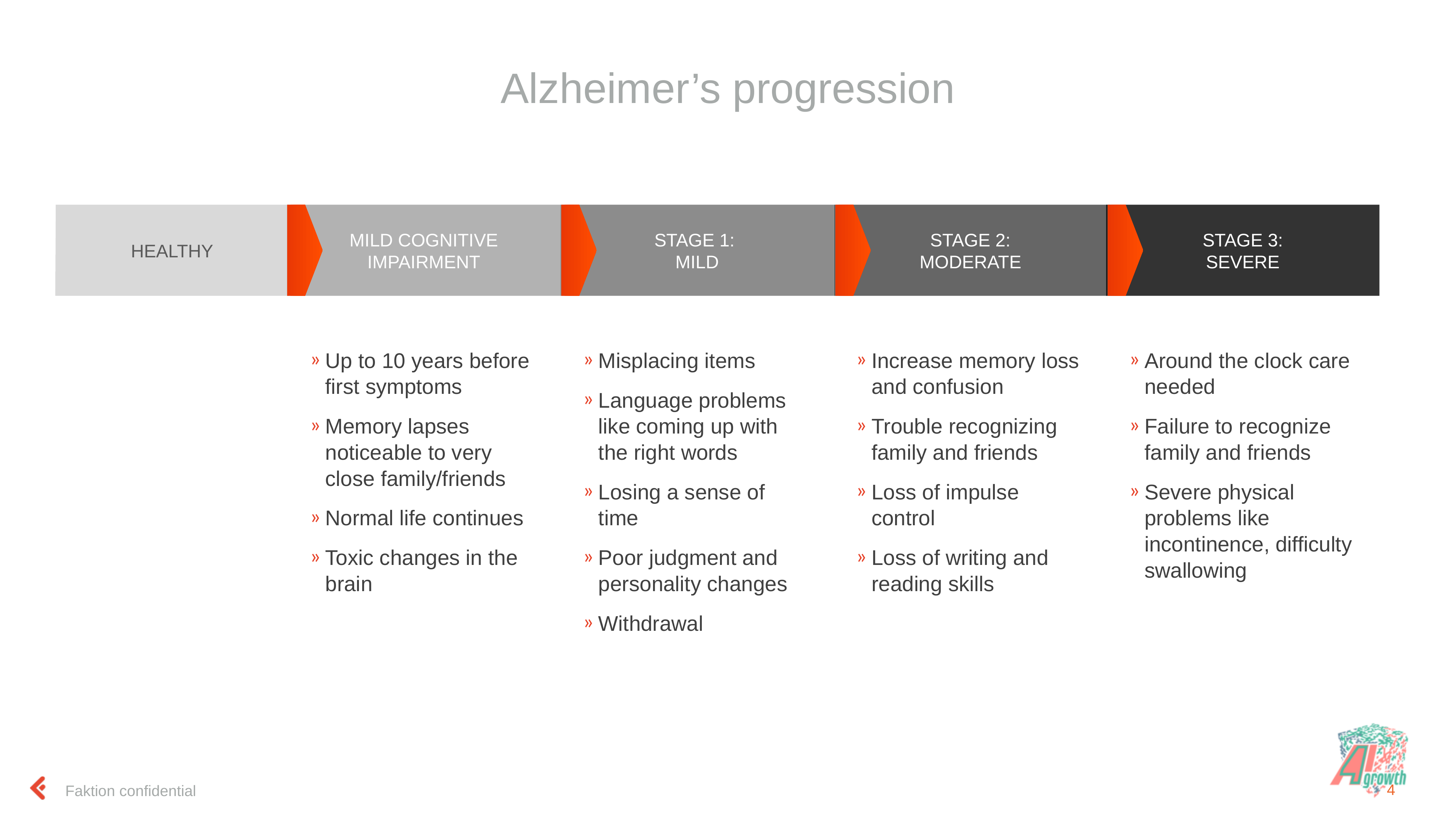

# Alzheimer’s progression
Healthy

Mild cognitive impairment
Stage 1:
Mild

Stage 2:
Moderate

Stage 3:
SEVERE

| Up to 10 years before first symptoms Memory lapses noticeable to very close family/friends Normal life continues Toxic changes in the brain | Misplacing items Language problems like coming up with the right words Losing a sense of time Poor judgment and personality changes Withdrawal | Increase memory loss and confusion Trouble recognizing family and friends Loss of impulse control Loss of writing and reading skills | Around the clock care needed Failure to recognize family and friends Severe physical problems like incontinence, difficulty swallowing |
| --- | --- | --- | --- |
4